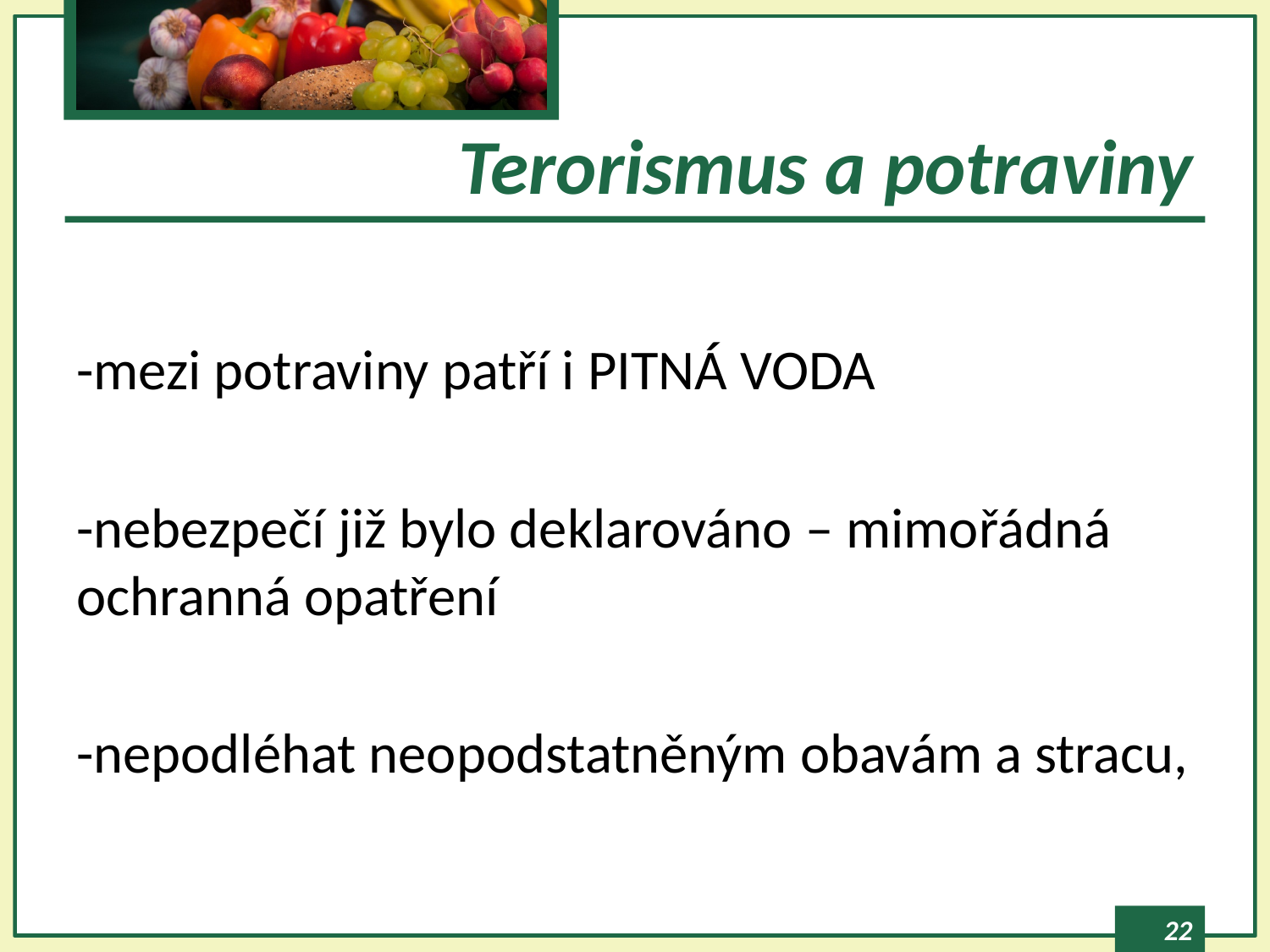

# Terorismus a potraviny

-mezi potraviny patří i PITNÁ VODA

-nebezpečí již bylo deklarováno – mimořádná ochranná opatření

-nepodléhat neopodstatněným obavám a stracu,